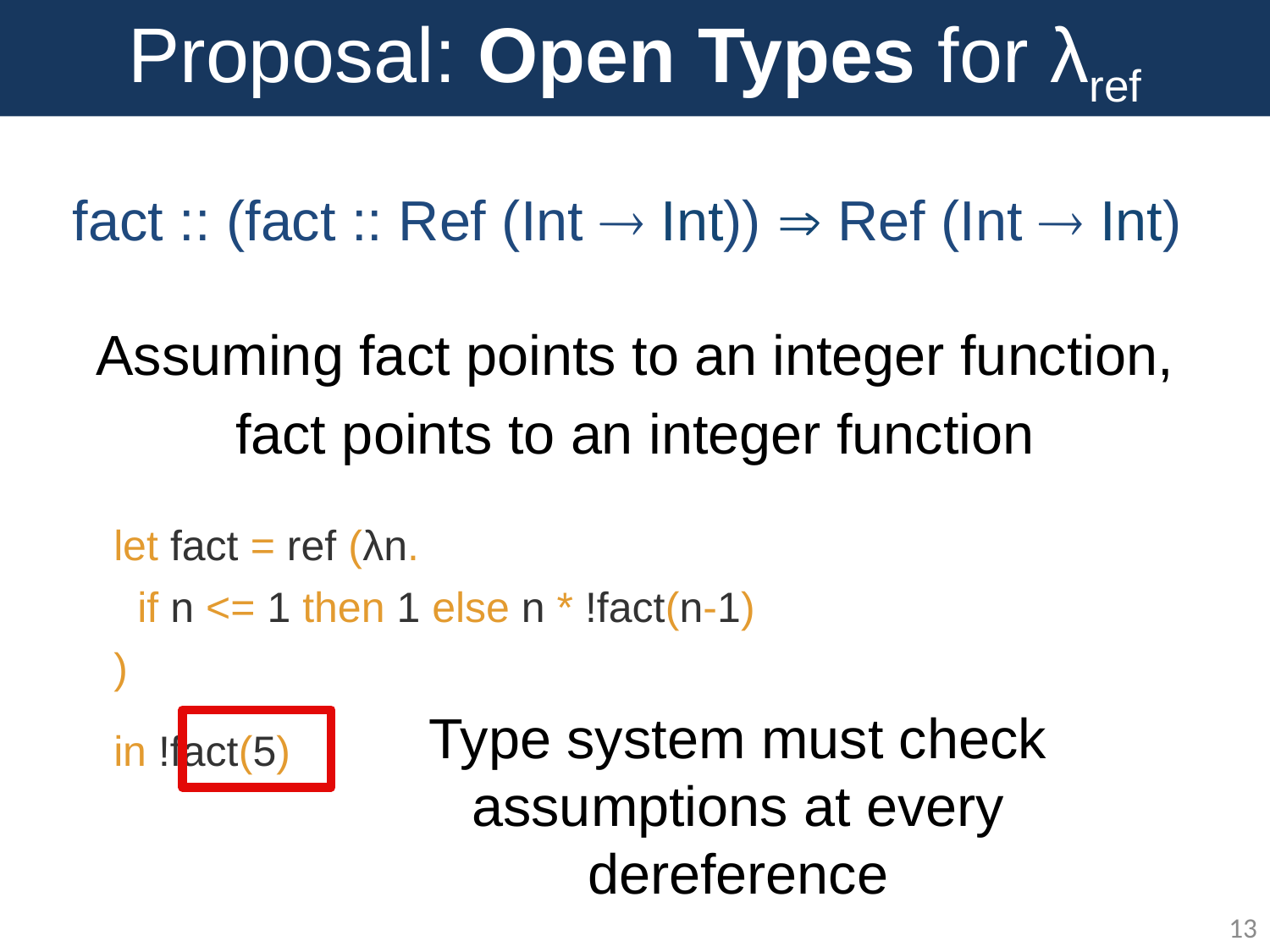

# Proposal: Open Types for λref
fact :: (fact :: Ref (Int → Int)) ⇒ Ref (Int → Int)
Assuming fact points to an integer function,
fact points to an integer function
let fact = ref (λn.
  if n <= 1 then 1 else n * !fact(n-1)
)
in !fact(5)

Type system must check
assumptions at every dereference
13